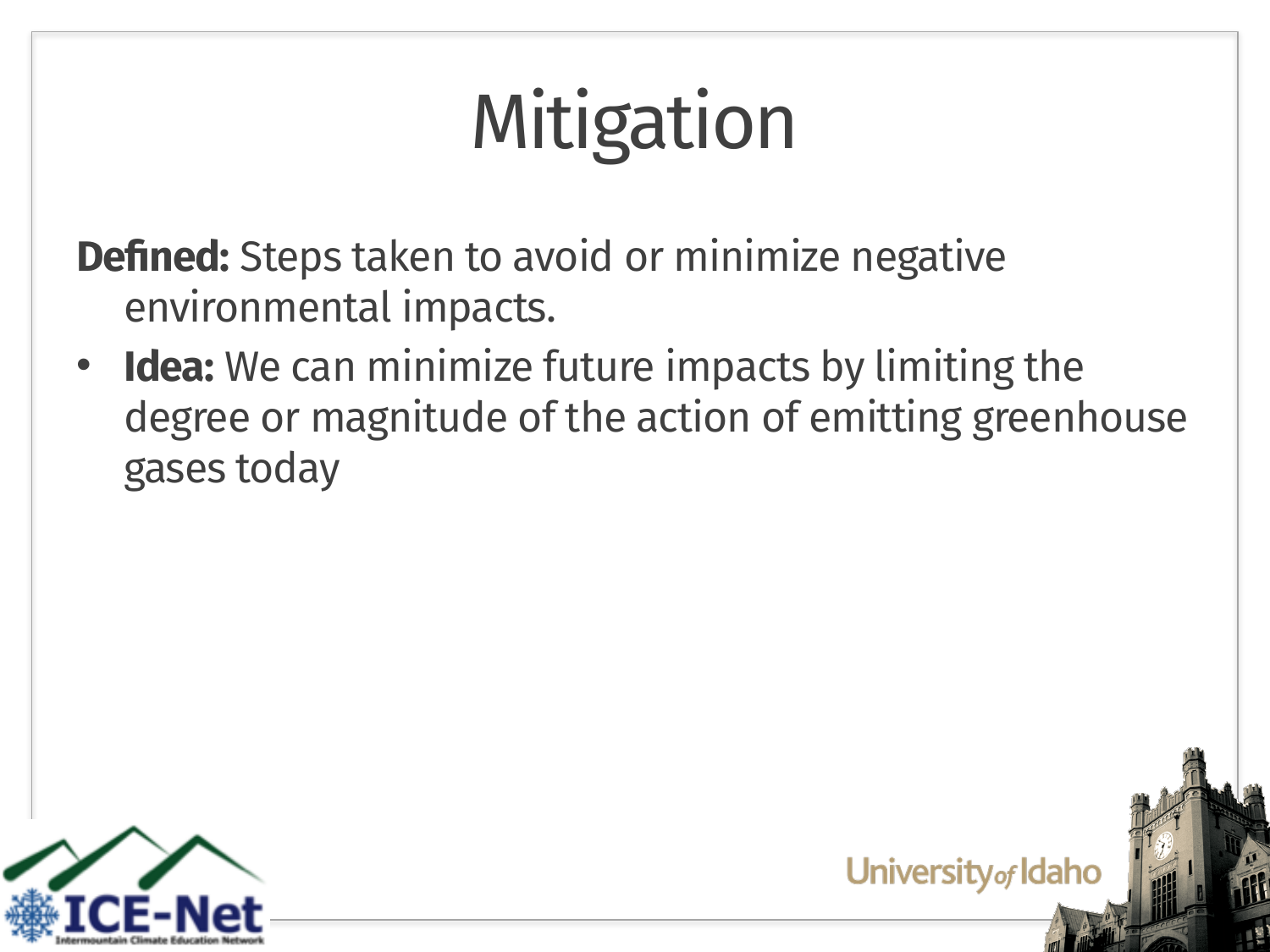

# Mitigation
Defined: Steps taken to avoid or minimize negative environmental impacts.
Idea: We can minimize future impacts by limiting the degree or magnitude of the action of emitting greenhouse gases today